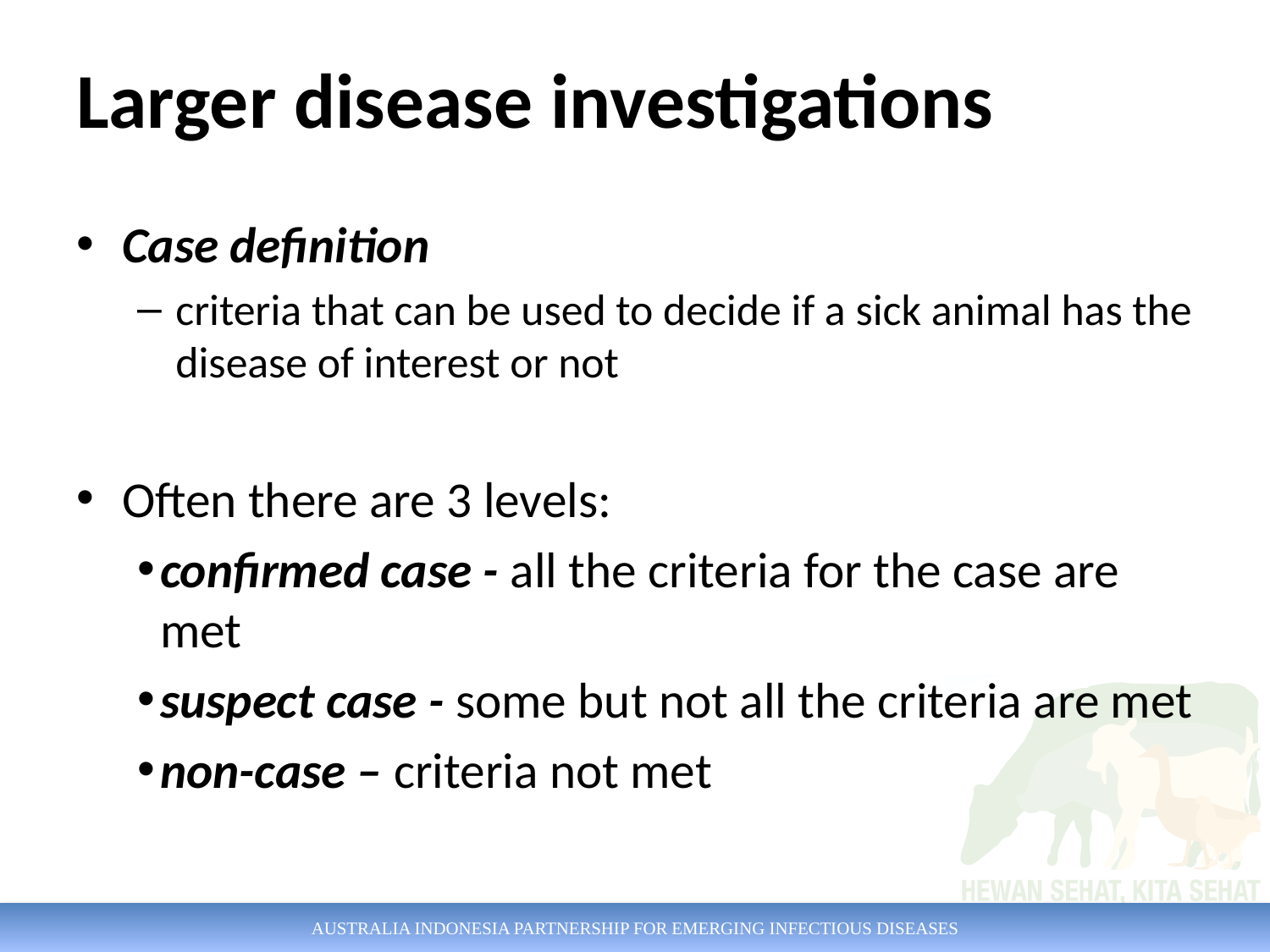

# Larger disease investigations
Case definition
criteria that can be used to decide if a sick animal has the disease of interest or not

Often there are 3 levels:
confirmed case - all the criteria for the case are met
suspect case - some but not all the criteria are met
non-case – criteria not met